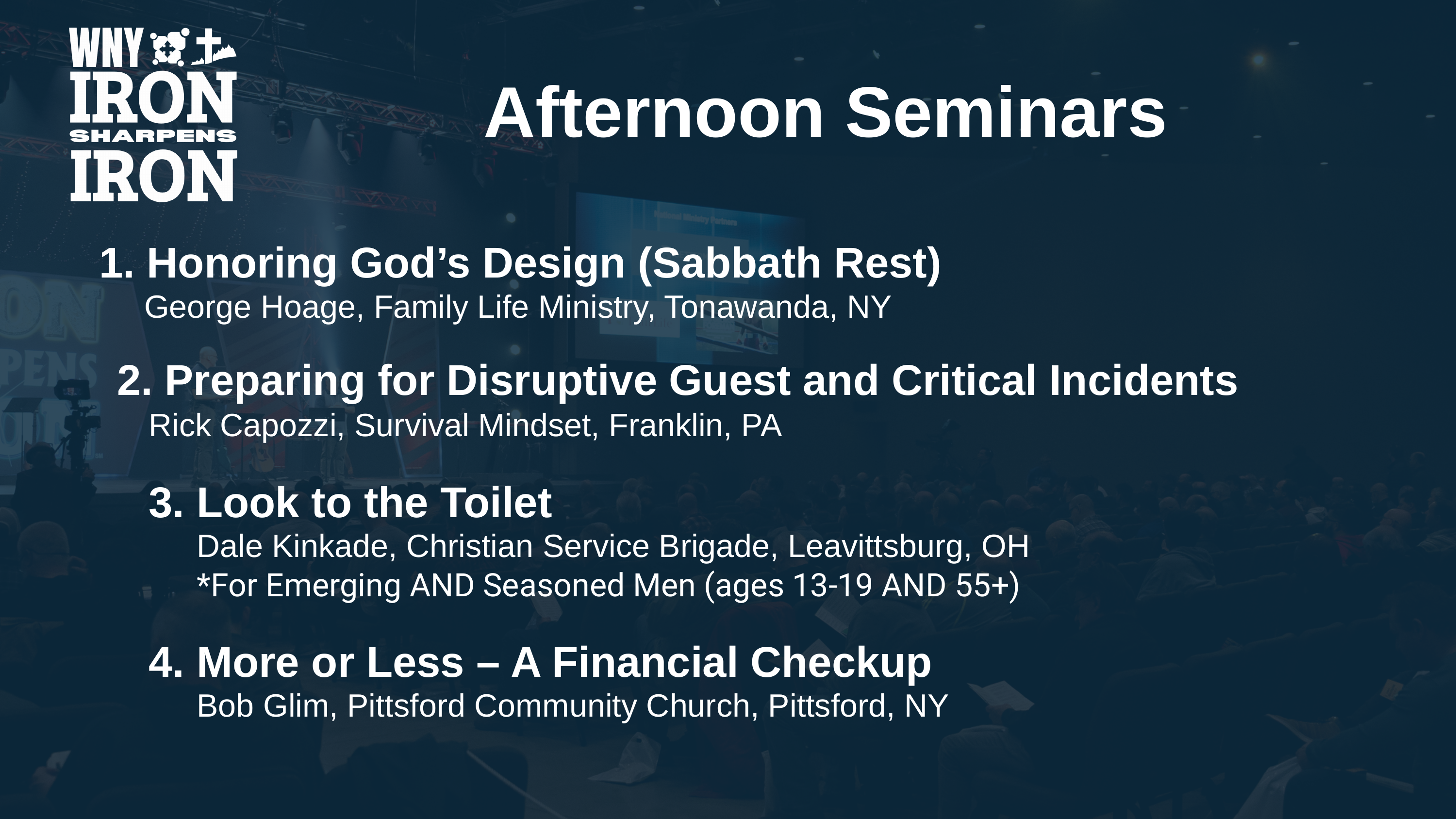

Afternoon Seminars
1. Honoring God’s Design (Sabbath Rest)
George Hoage, Family Life Ministry, Tonawanda, NY

2. Preparing for Disruptive Guest and Critical Incidents
Rick Capozzi, Survival Mindset, Franklin, PA

3. Look to the Toilet
      Dale Kinkade, Christian Service Brigade, Leavittsburg, OH
      *For Emerging AND Seasoned Men (ages 13-19 AND 55+)

4. More or Less – A Financial Checkup
      Bob Glim, Pittsford Community Church, Pittsford, NY